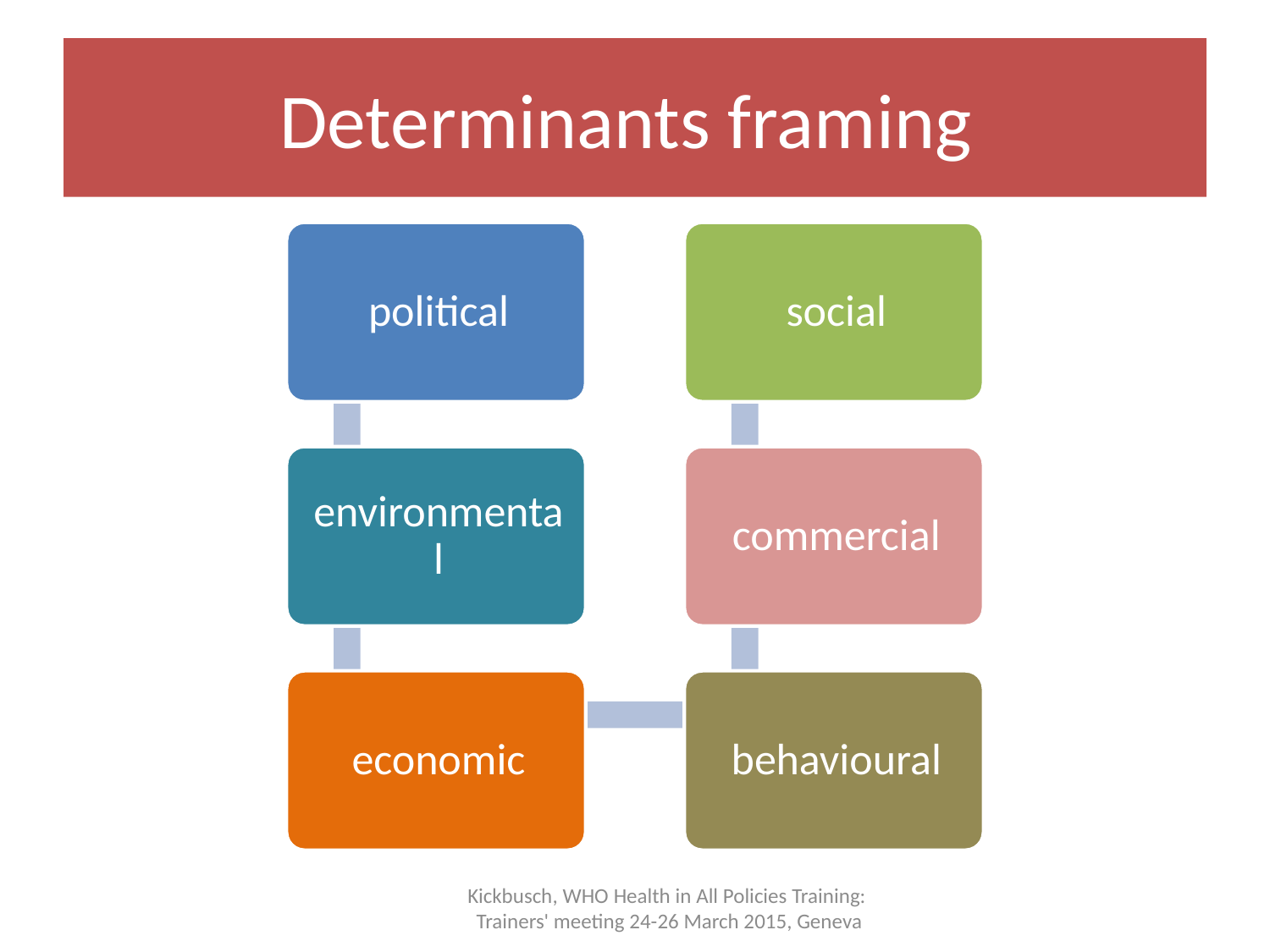

# Determinants framing
political
environmental
economic
behavioural
commercial
social
Kickbusch, WHO Health in All Policies Training:
Trainers' meeting 24-26 March 2015, Geneva